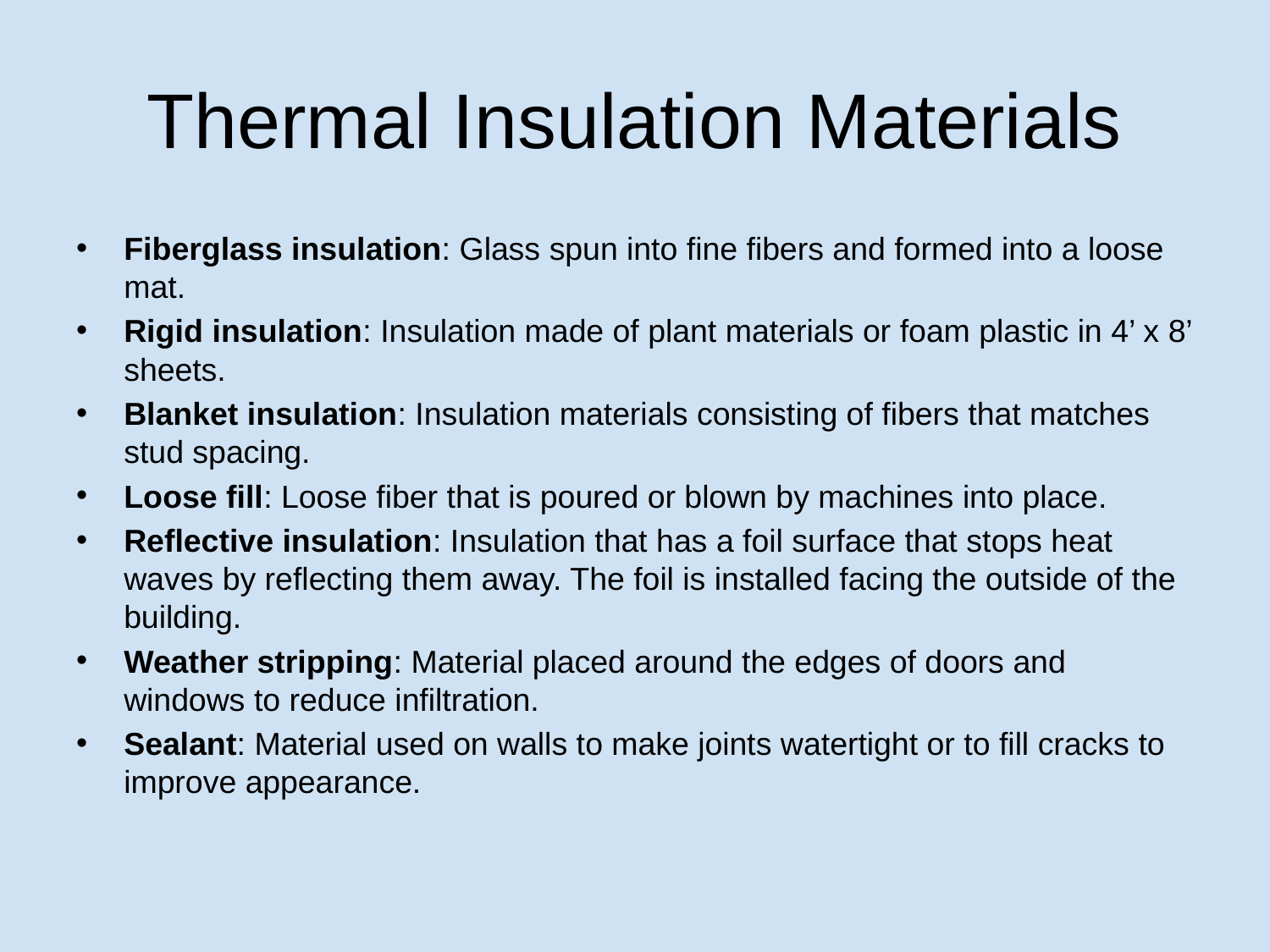

# Thermal Insulation Materials
Fiberglass insulation: Glass spun into fine fibers and formed into a loose mat.
Rigid insulation: Insulation made of plant materials or foam plastic in 4’ x 8’ sheets.
Blanket insulation: Insulation materials consisting of fibers that matches stud spacing.
Loose fill: Loose fiber that is poured or blown by machines into place.
Reflective insulation: Insulation that has a foil surface that stops heat waves by reflecting them away. The foil is installed facing the outside of the building.
Weather stripping: Material placed around the edges of doors and windows to reduce infiltration.
Sealant: Material used on walls to make joints watertight or to fill cracks to improve appearance.